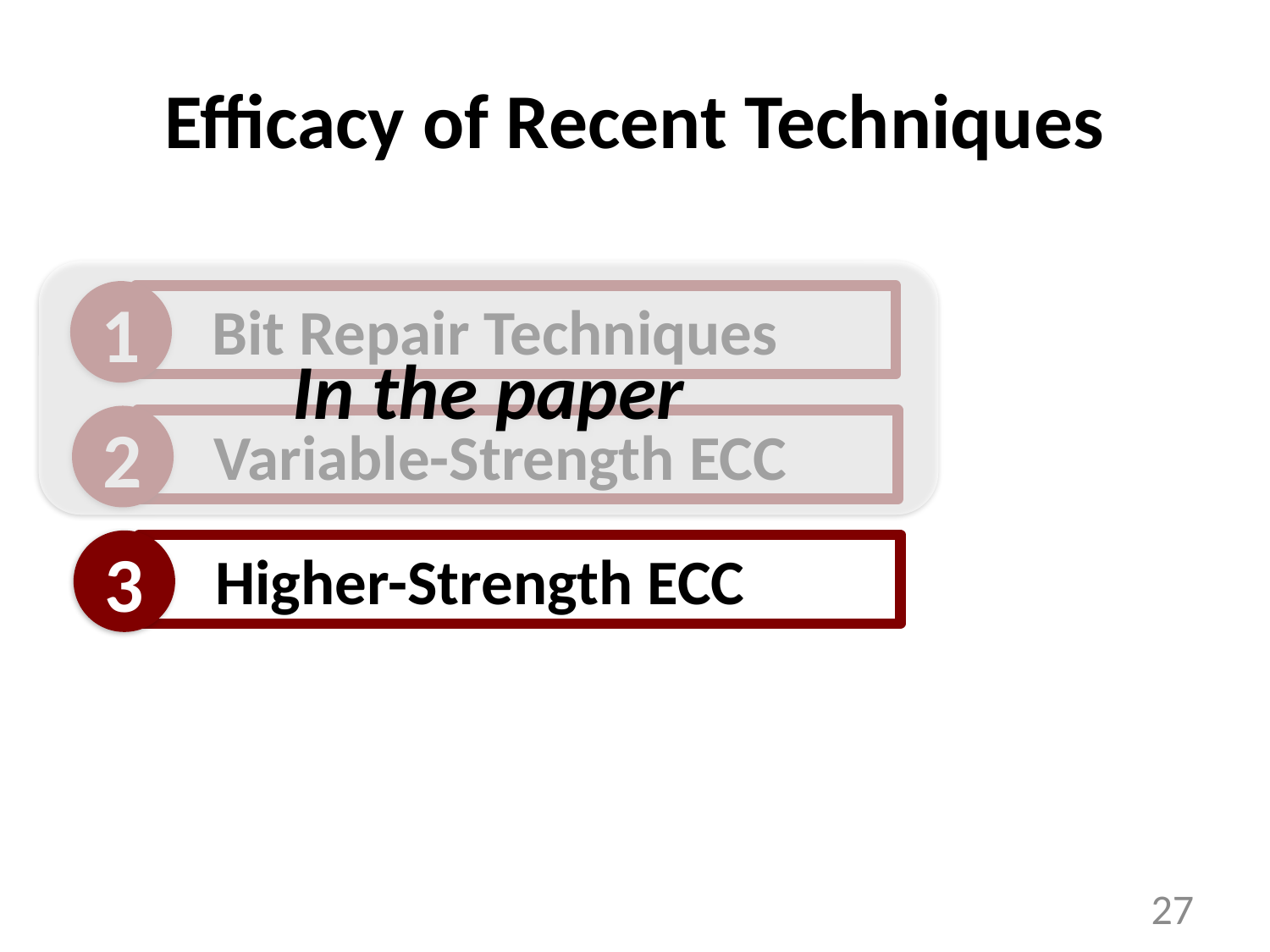

# Efficacy of Recent Techniques
In the paper
1
Bit Repair Techniques
2
Variable-Strength ECC
3
Higher-Strength ECC
27